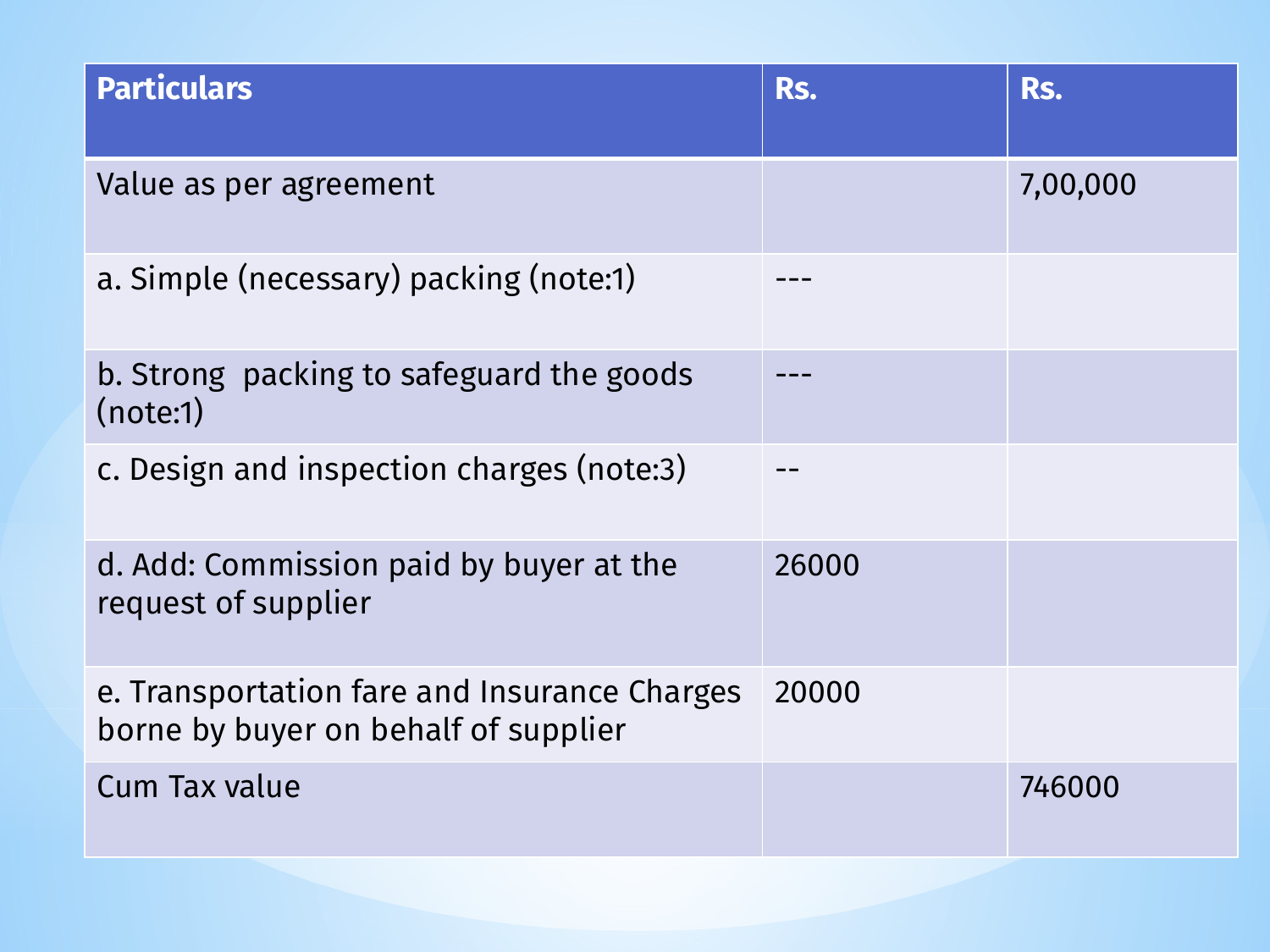

| Particulars | Rs. | Rs. |
| --- | --- | --- |
| Value as per agreement |  | 7,00,000 |
| a. Simple (necessary) packing (note:1) | --- |  |
| b. Strong packing to safeguard the goods (note:1) | --- |  |
| c. Design and inspection charges (note:3) | -- |  |
| d. Add: Commission paid by buyer at the request of supplier | 26000 |  |
| e. Transportation fare and Insurance Charges borne by buyer on behalf of supplier | 20000 |  |
| Cum Tax value |  | 746000 |